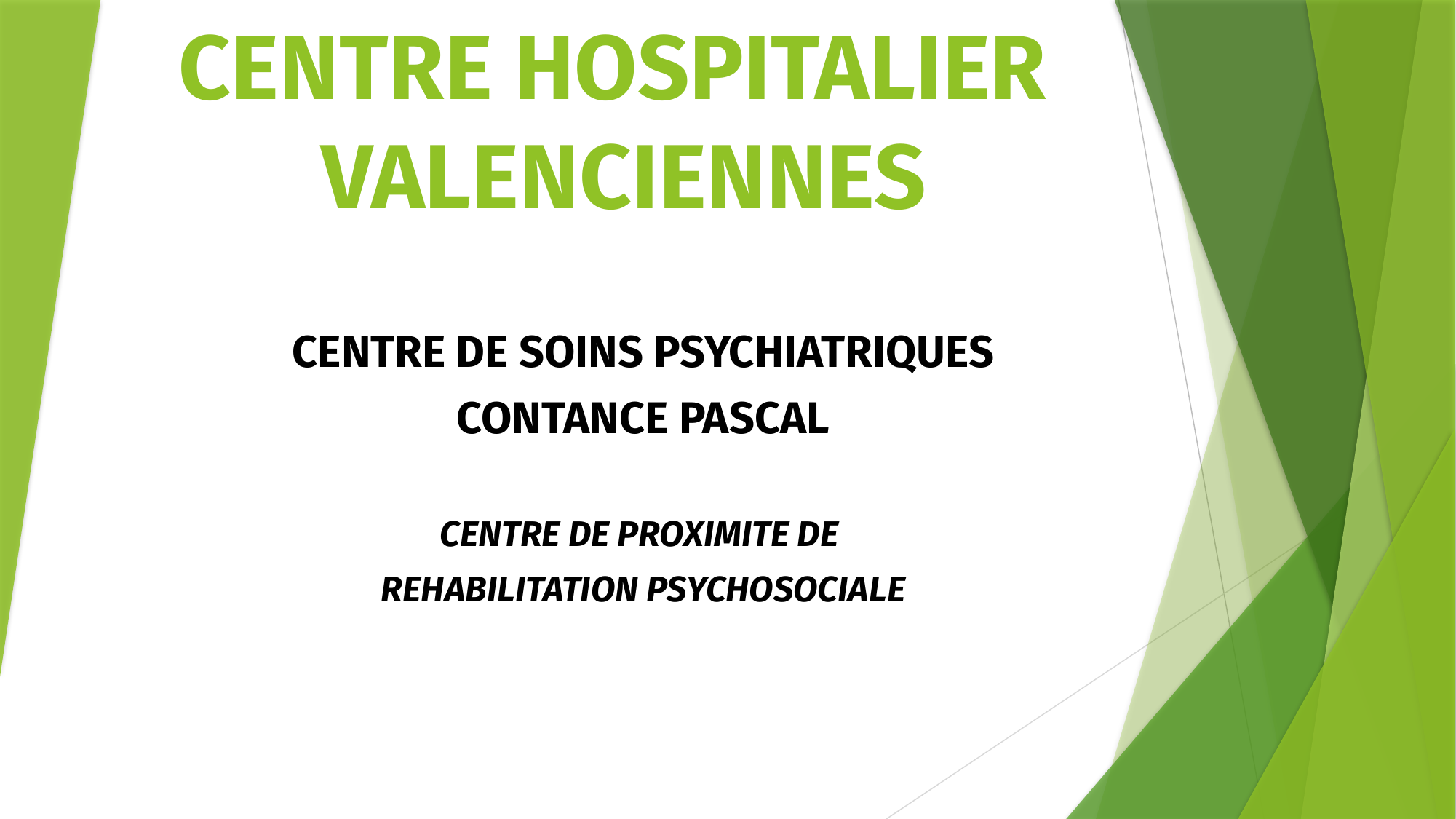

# CENTRE HOSPITALIER  VALENCIENNES
CENTRE DE SOINS PSYCHIATRIQUES
CONTANCE PASCAL

CENTRE DE PROXIMITE DE
REHABILITATION PSYCHOSOCIALE